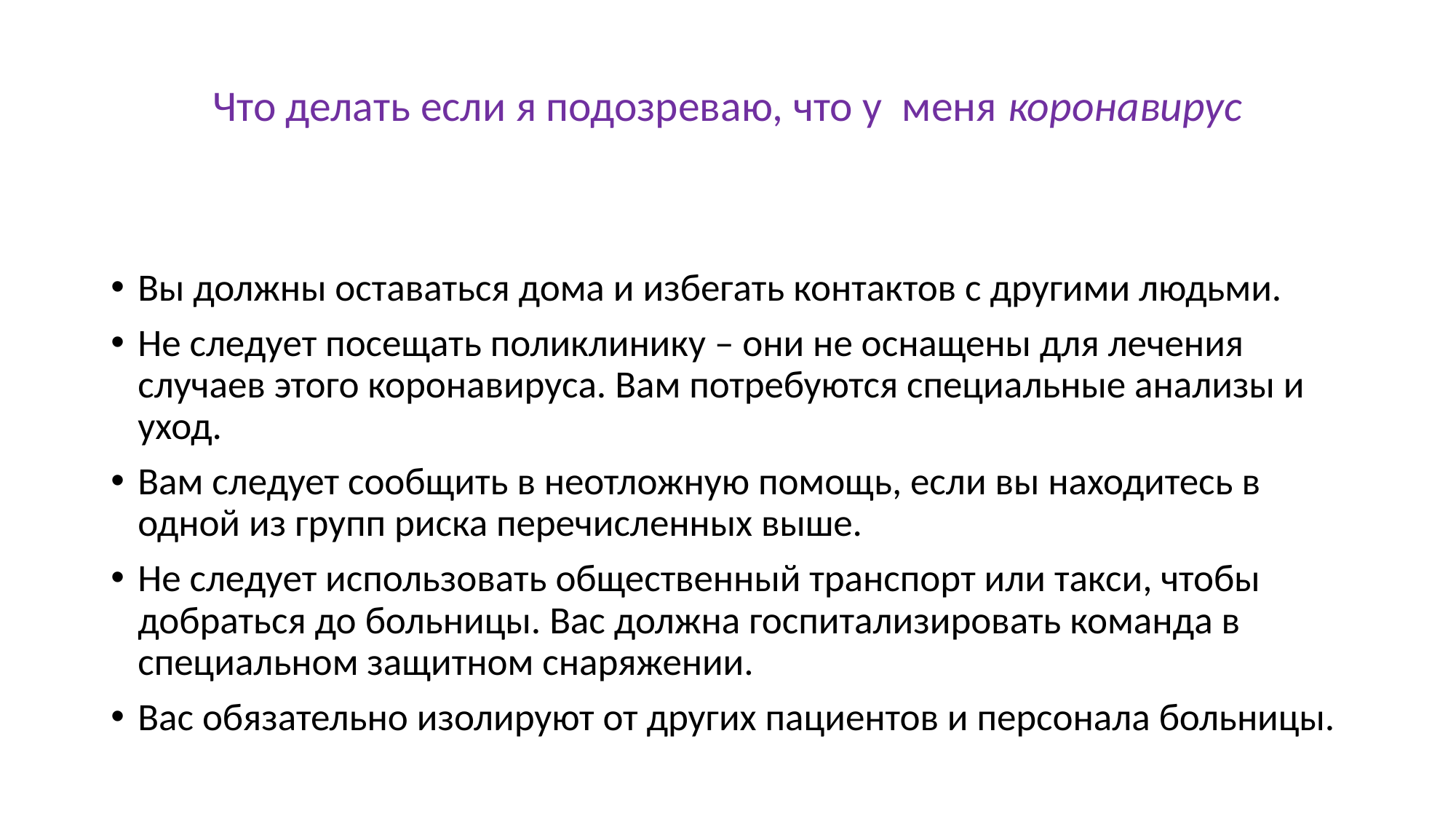

# Что делать если я подозреваю, что у  меня коронавирус

Вы должны оставаться дома и избегать контактов с другими людьми.
Не следует посещать поликлинику – они не оснащены для лечения случаев этого коронавируса. Вам потребуются специальные анализы и уход.
Вам следует сообщить в неотложную помощь, если вы находитесь в одной из групп риска перечисленных выше.
Не следует использовать общественный транспорт или такси, чтобы добраться до больницы. Вас должна госпитализировать команда в специальном защитном снаряжении.
Вас обязательно изолируют от других пациентов и персонала больницы.